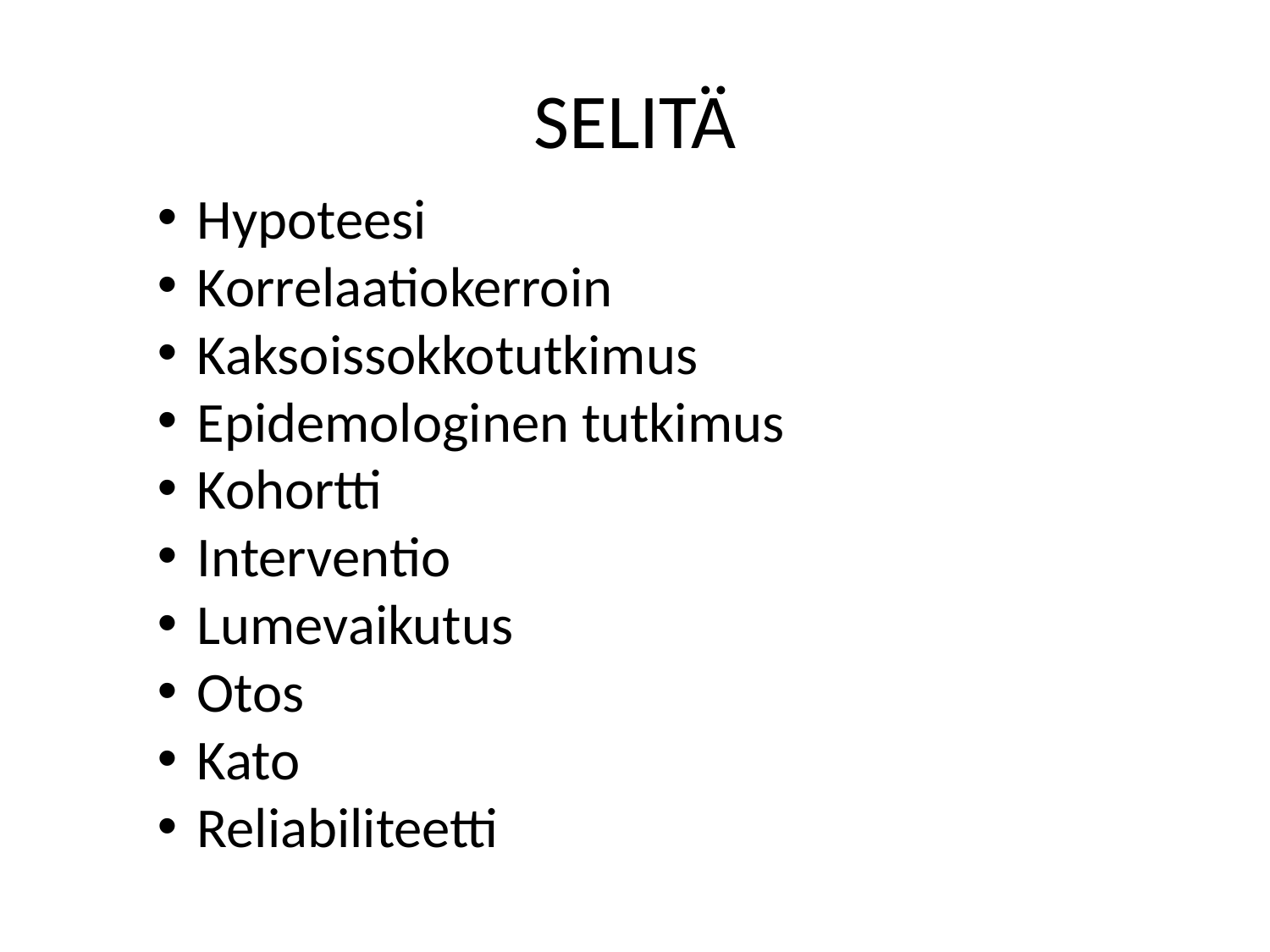

# SELITÄ
Hypoteesi
Korrelaatiokerroin
Kaksoissokkotutkimus
Epidemologinen tutkimus
Kohortti
Interventio
Lumevaikutus
Otos
Kato
Reliabiliteetti